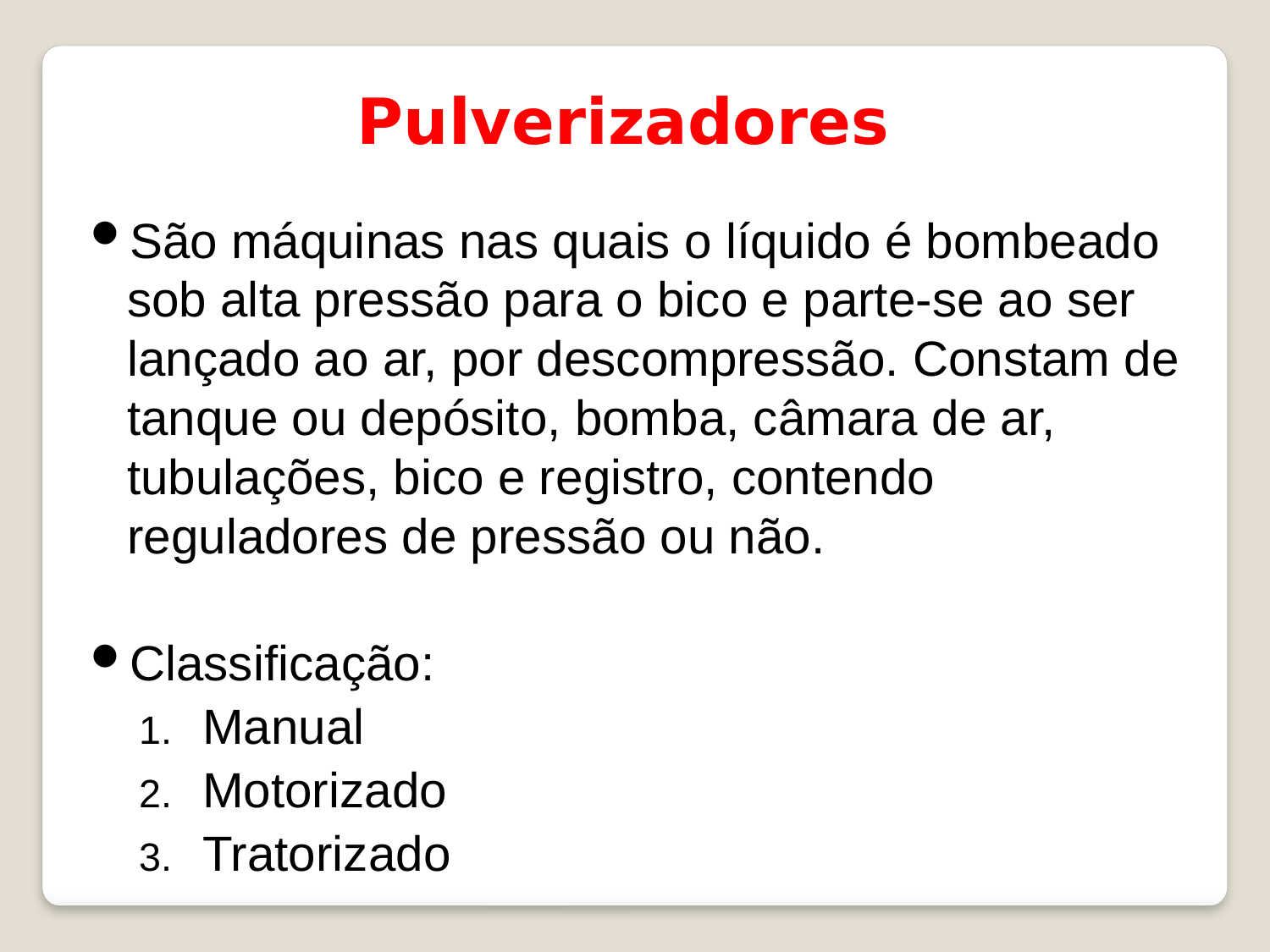

Pulverizadores
São máquinas nas quais o líquido é bombeado sob alta pressão para o bico e parte-se ao ser lançado ao ar, por descompressão. Constam de tanque ou depósito, bomba, câmara de ar, tubulações, bico e registro, contendo reguladores de pressão ou não.

Classificação:
Manual
Motorizado
Tratorizado